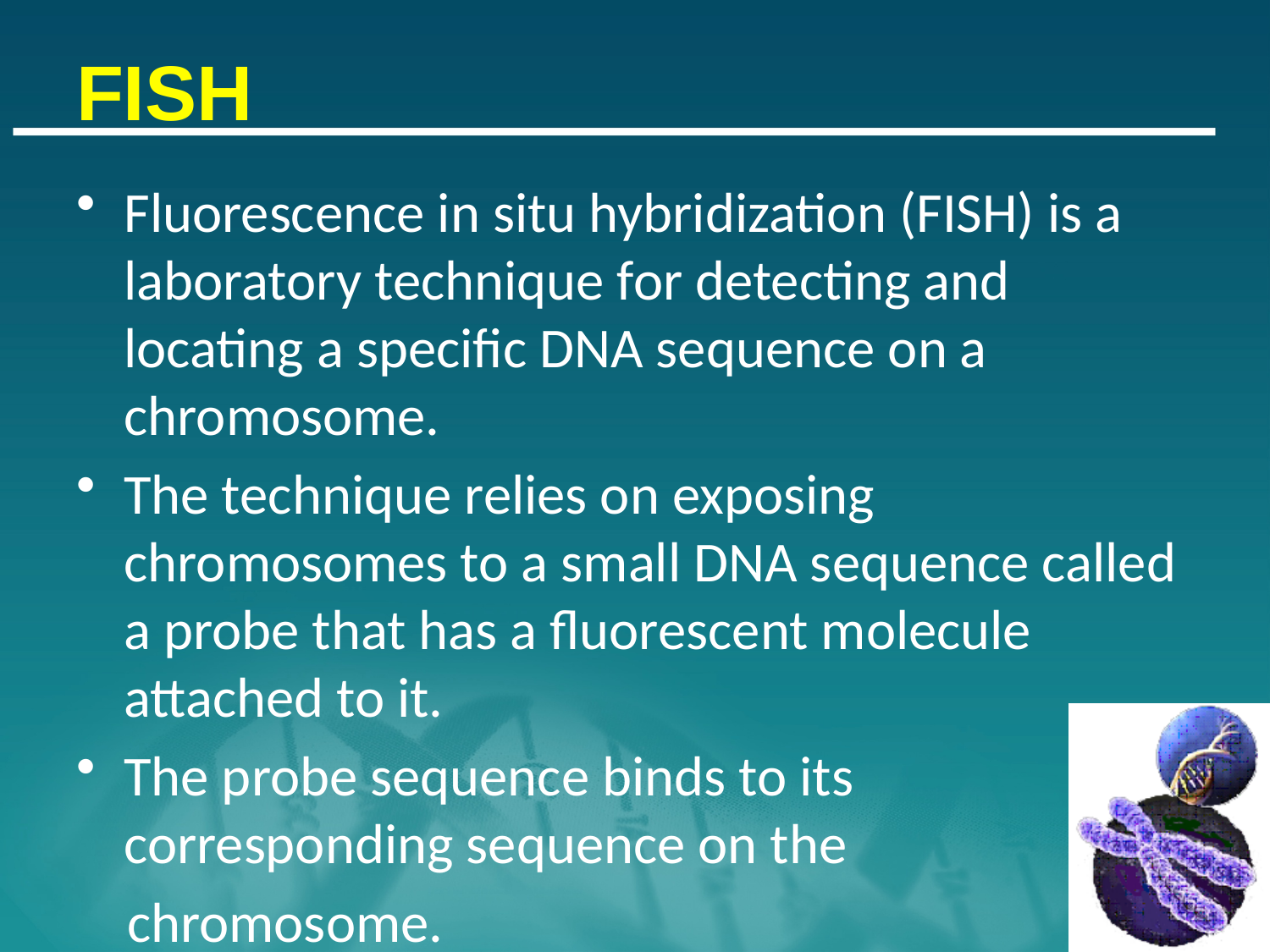

# FISH
Fluorescence in situ hybridization (FISH) is a laboratory technique for detecting and locating a specific DNA sequence on a chromosome.
The technique relies on exposing chromosomes to a small DNA sequence called a probe that has a fluorescent molecule attached to it.
The probe sequence binds to its corresponding sequence on the
    chromosome.